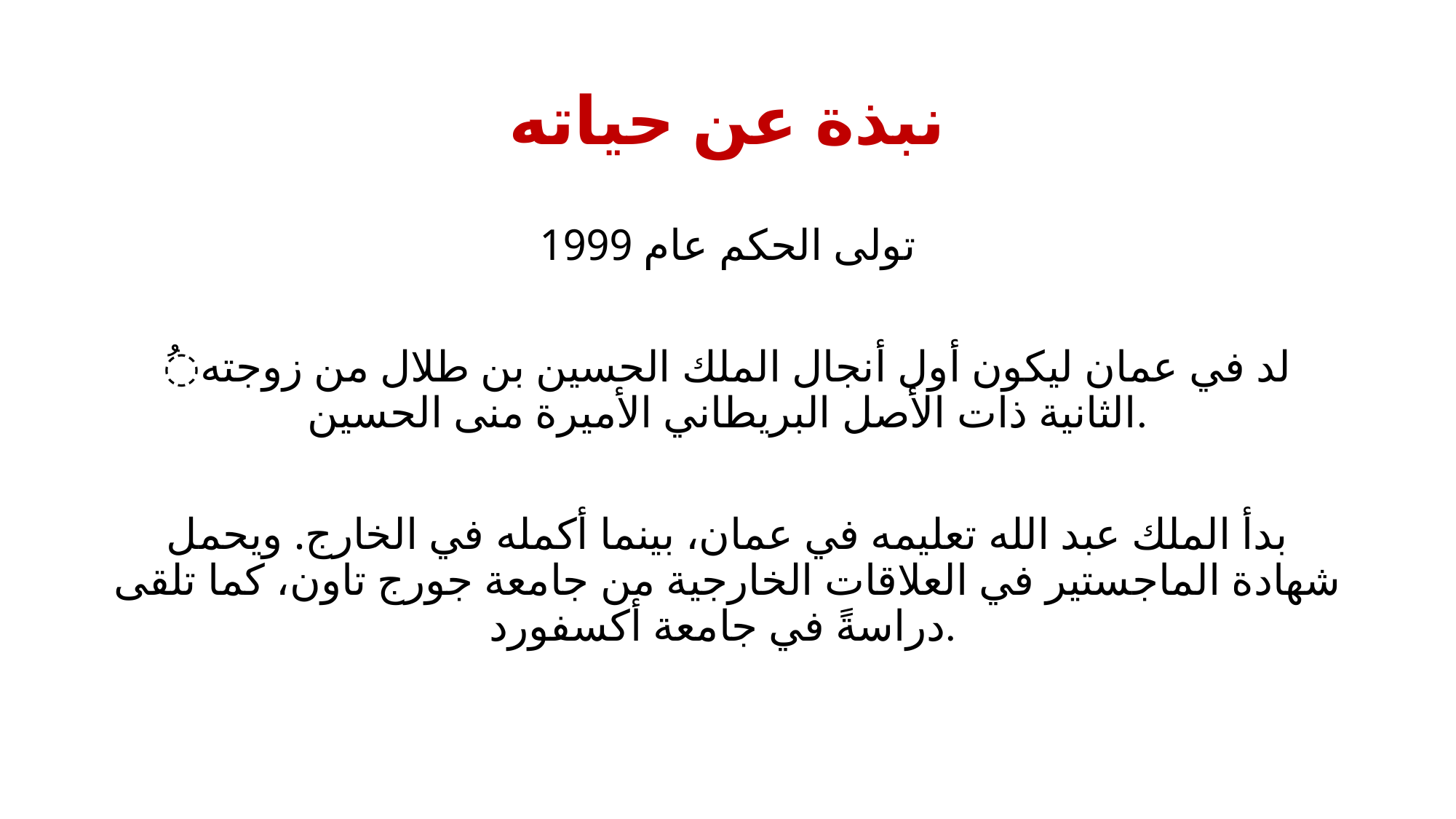

# نبذة عن حياته
تولى الحكم عام 1999

ُلد في عمان ليكون أول أنجال الملك الحسين بن طلال من زوجته الثانية ذات الأصل البريطاني الأميرة منى الحسين.

بدأ الملك عبد الله تعليمه في عمان، بينما أكمله في الخارج. ويحمل شهادة الماجستير في العلاقات الخارجية من جامعة جورج تاون، كما تلقى دراسةً في جامعة أكسفورد.